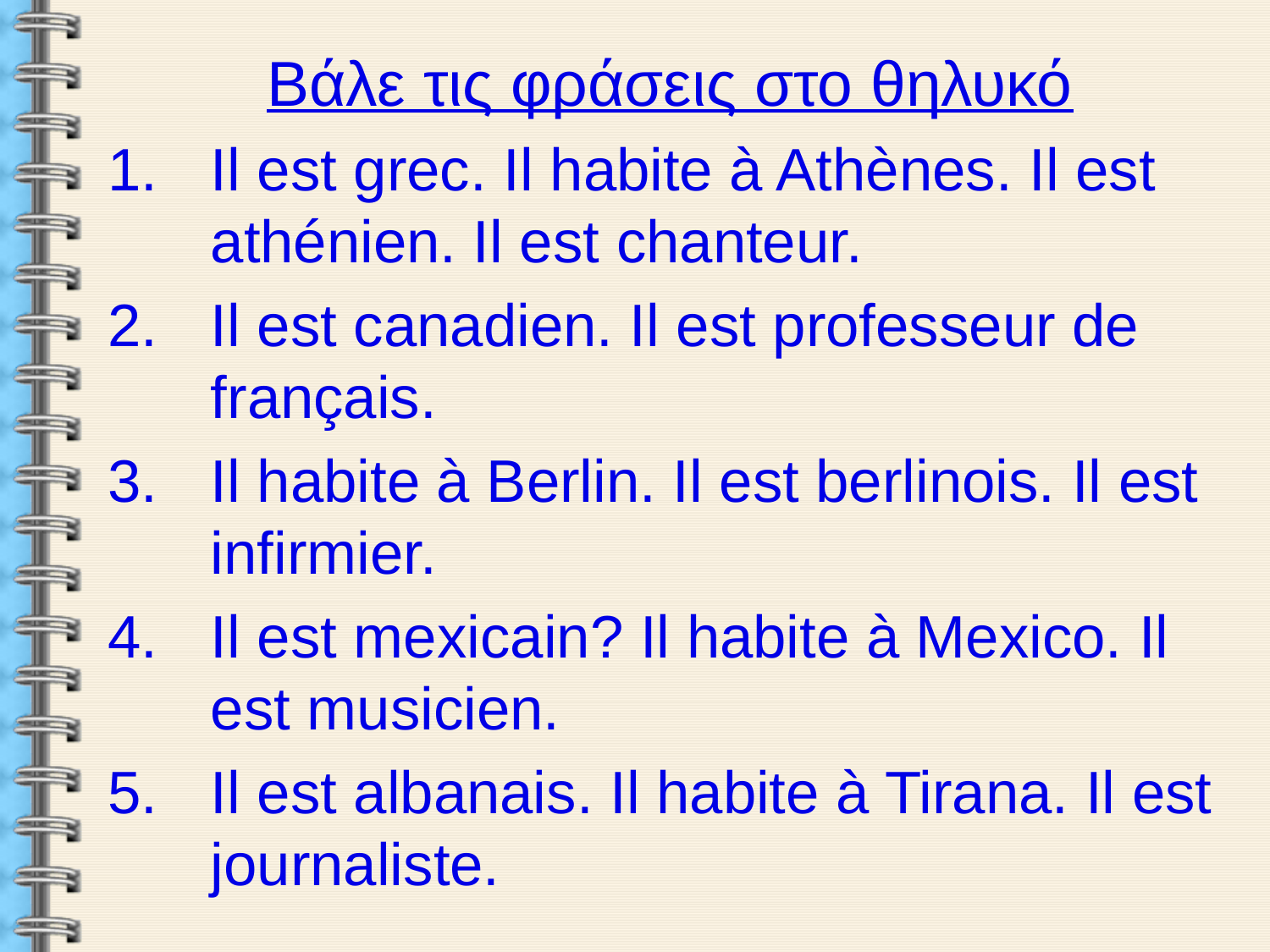

Βάλε τις φράσεις στο θηλυκό
Il est grec. Il habite à Athènes. Il est athénien. Il est chanteur.
Il est canadien. Il est professeur de français.
Il habite à Berlin. Il est berlinois. Il est infirmier.
Il est mexicain? Il habite à Mexico. Il est musicien.
Il est albanais. Il habite à Tirana. Il est journaliste.